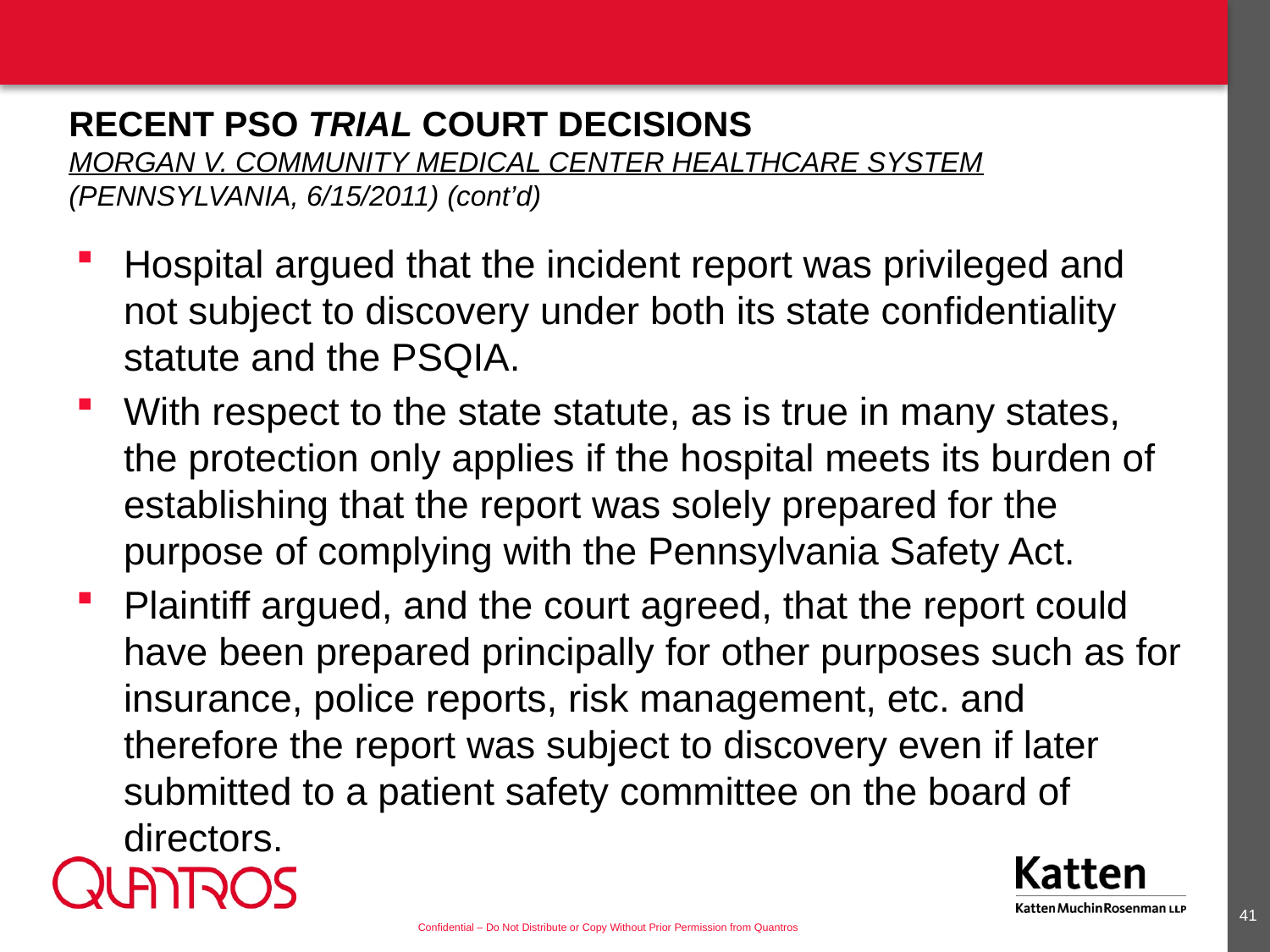

# Recent PSO Trial Court Decisions Morgan v. Community Medical Center Healthcare System (Pennsylvania, 6/15/2011) (cont’d)
Hospital argued that the incident report was privileged and not subject to discovery under both its state confidentiality statute and the PSQIA.
With respect to the state statute, as is true in many states, the protection only applies if the hospital meets its burden of establishing that the report was solely prepared for the purpose of complying with the Pennsylvania Safety Act.
Plaintiff argued, and the court agreed, that the report could have been prepared principally for other purposes such as for insurance, police reports, risk management, etc. and therefore the report was subject to discovery even if later submitted to a patient safety committee on the board of directors.
41